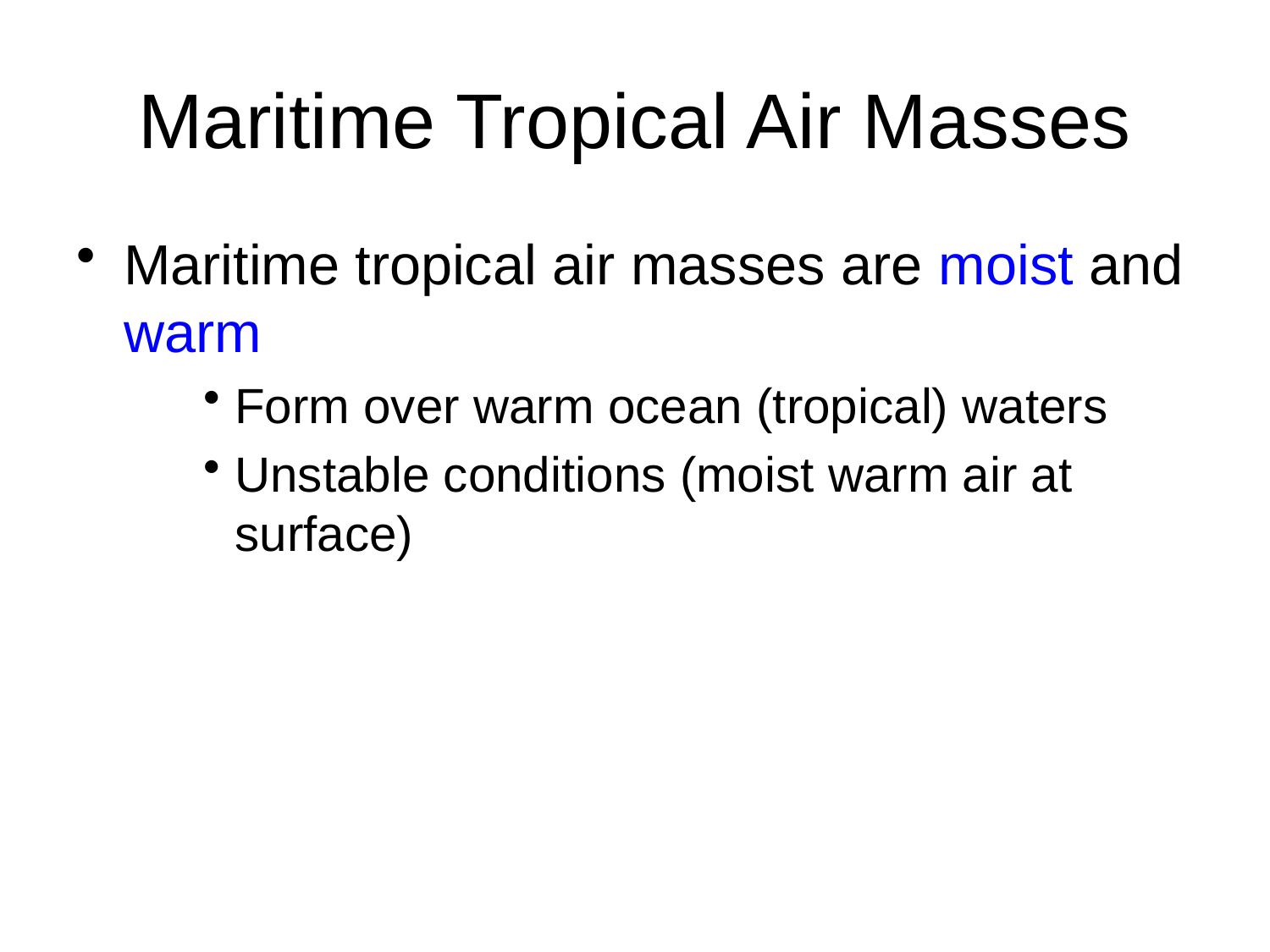

# Maritime Tropical Air Masses
Maritime tropical air masses are moist and warm
Form over warm ocean (tropical) waters
Unstable conditions (moist warm air at surface)